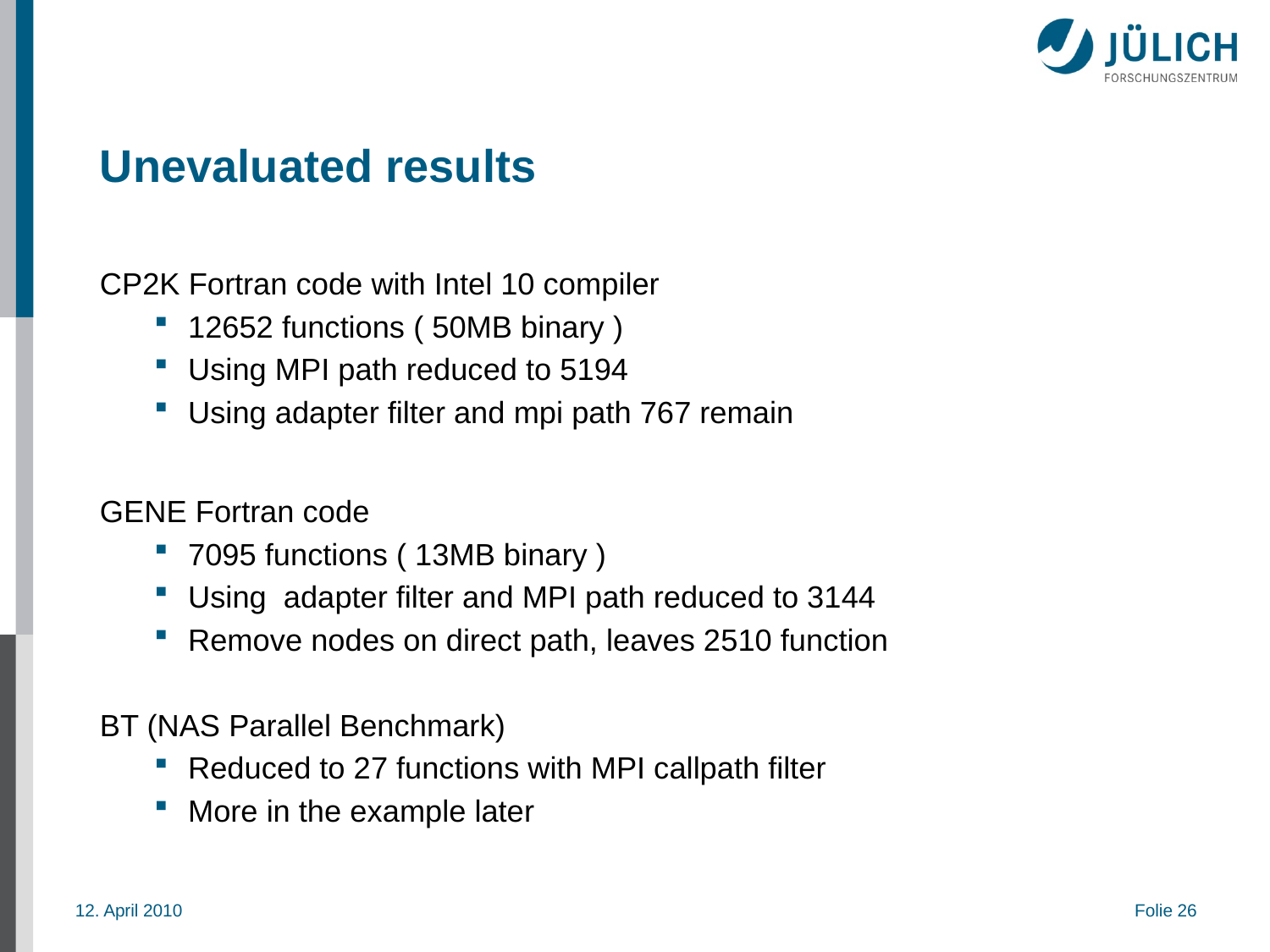

# Unevaluated results
CP2K Fortran code with Intel 10 compiler
12652 functions ( 50MB binary )
Using MPI path reduced to 5194
Using adapter filter and mpi path 767 remain

GENE Fortran code
7095 functions ( 13MB binary )
Using  adapter filter and MPI path reduced to 3144
Remove nodes on direct path, leaves 2510 function

BT (NAS Parallel Benchmark)
Reduced to 27 functions with MPI callpath filter
More in the example later